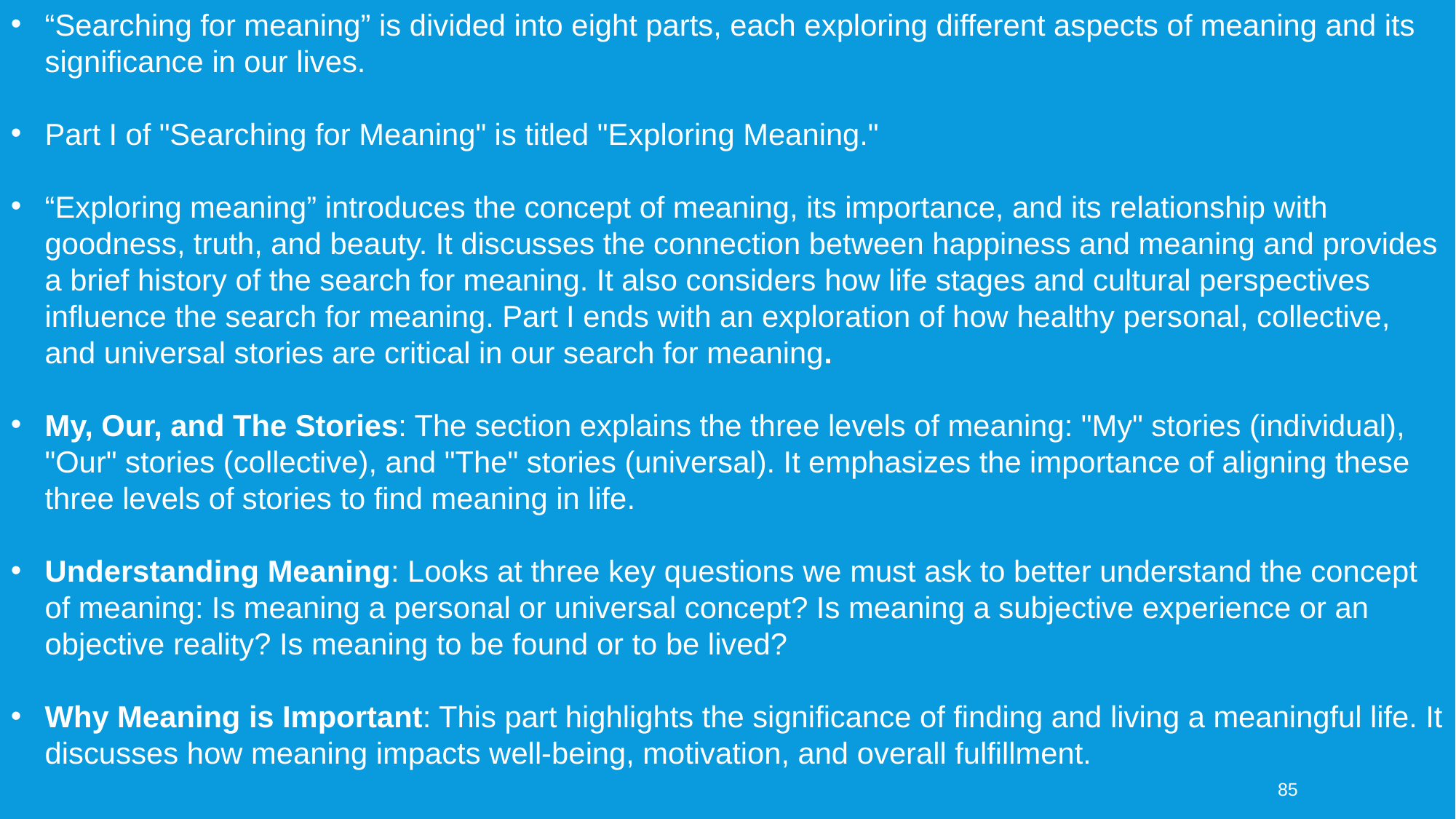

“Searching for meaning” is divided into eight parts, each exploring different aspects of meaning and its significance in our lives.

Part I of "Searching for Meaning" is titled "Exploring Meaning."

“Exploring meaning” introduces the concept of meaning, its importance, and its relationship with goodness, truth, and beauty. It discusses the connection between happiness and meaning and provides a brief history of the search for meaning. It also considers how life stages and cultural perspectives influence the search for meaning. Part I ends with an exploration of how healthy personal, collective, and universal stories are critical in our search for meaning.

My, Our, and The Stories: The section explains the three levels of meaning: "My" stories (individual), "Our" stories (collective), and "The" stories (universal). It emphasizes the importance of aligning these three levels of stories to find meaning in life.

Understanding Meaning: Looks at three key questions we must ask to better understand the concept of meaning: Is meaning a personal or universal concept? Is meaning a subjective experience or an objective reality? Is meaning to be found or to be lived?

Why Meaning is Important: This part highlights the significance of finding and living a meaningful life. It discusses how meaning impacts well-being, motivation, and overall fulfillment.

85